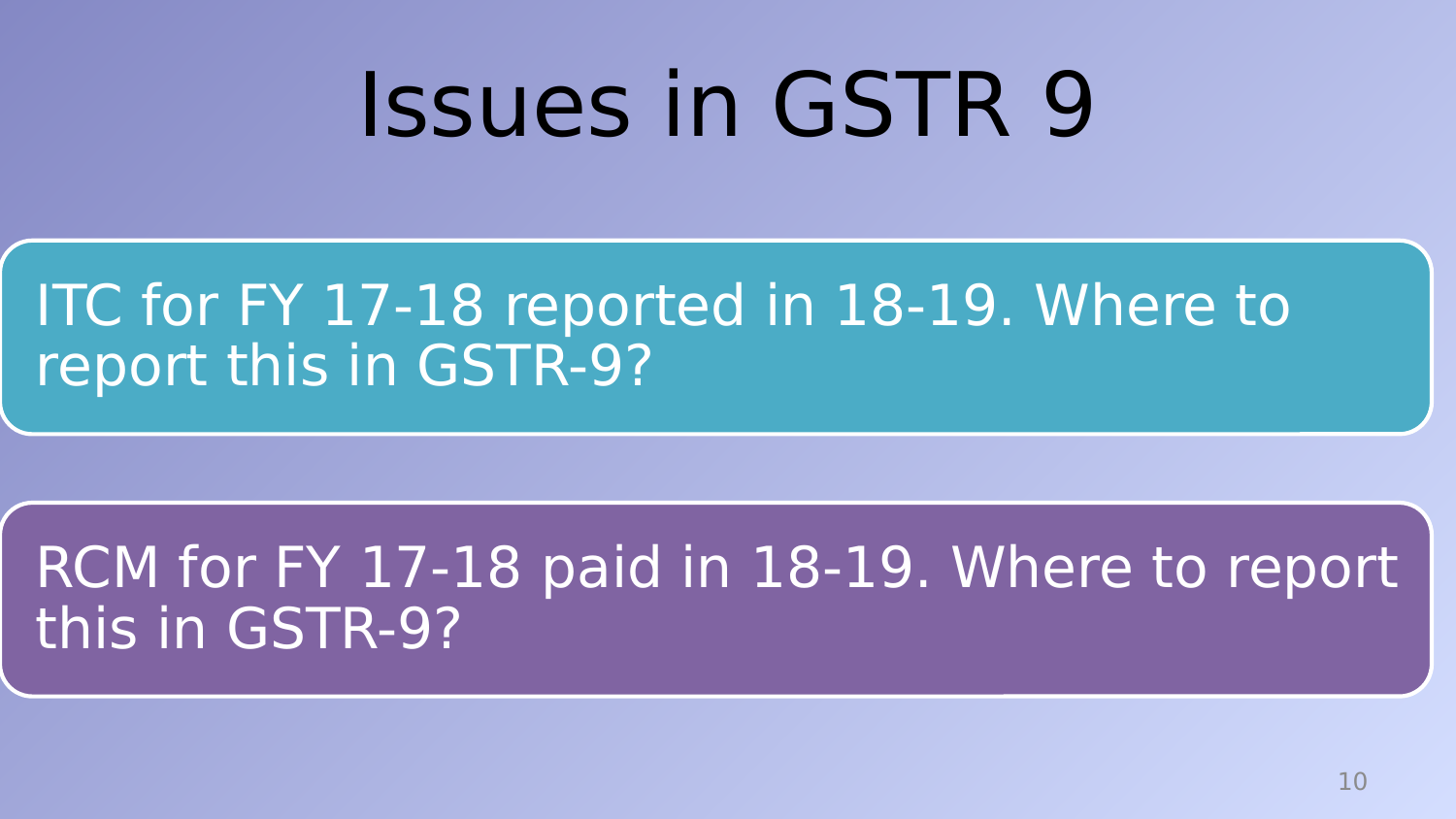

# Issues in GSTR 9
RCM for FY 17-18 paid in 18-19. Where to report this in GSTR-9?
ITC for FY 17-18 reported in 18-19. Where to report this in GSTR-9?

10